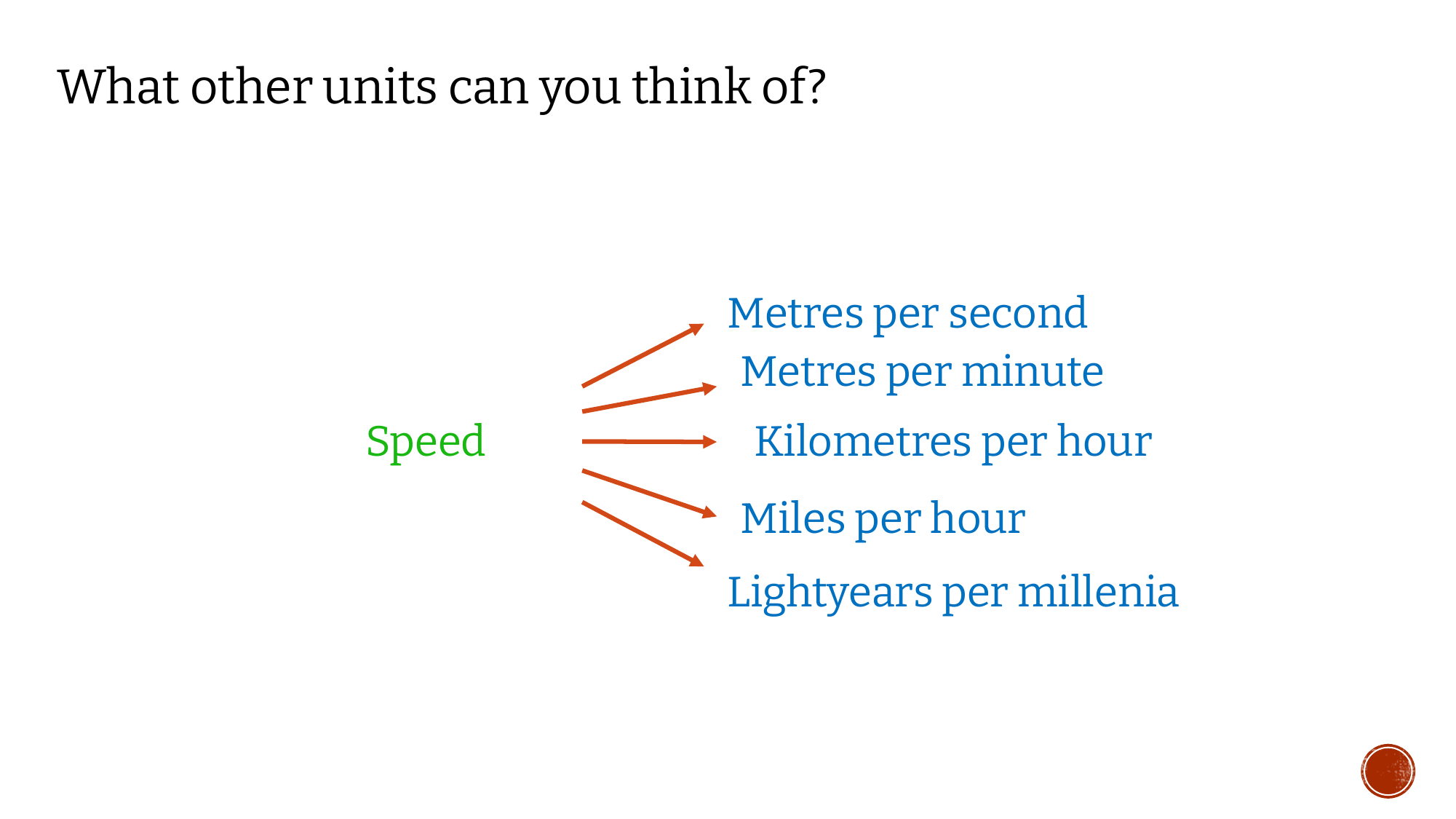

What other units can you think of?
Metres per second
Metres per minute
Speed
Kilometres per hour
Miles per hour
Lightyears per millenia